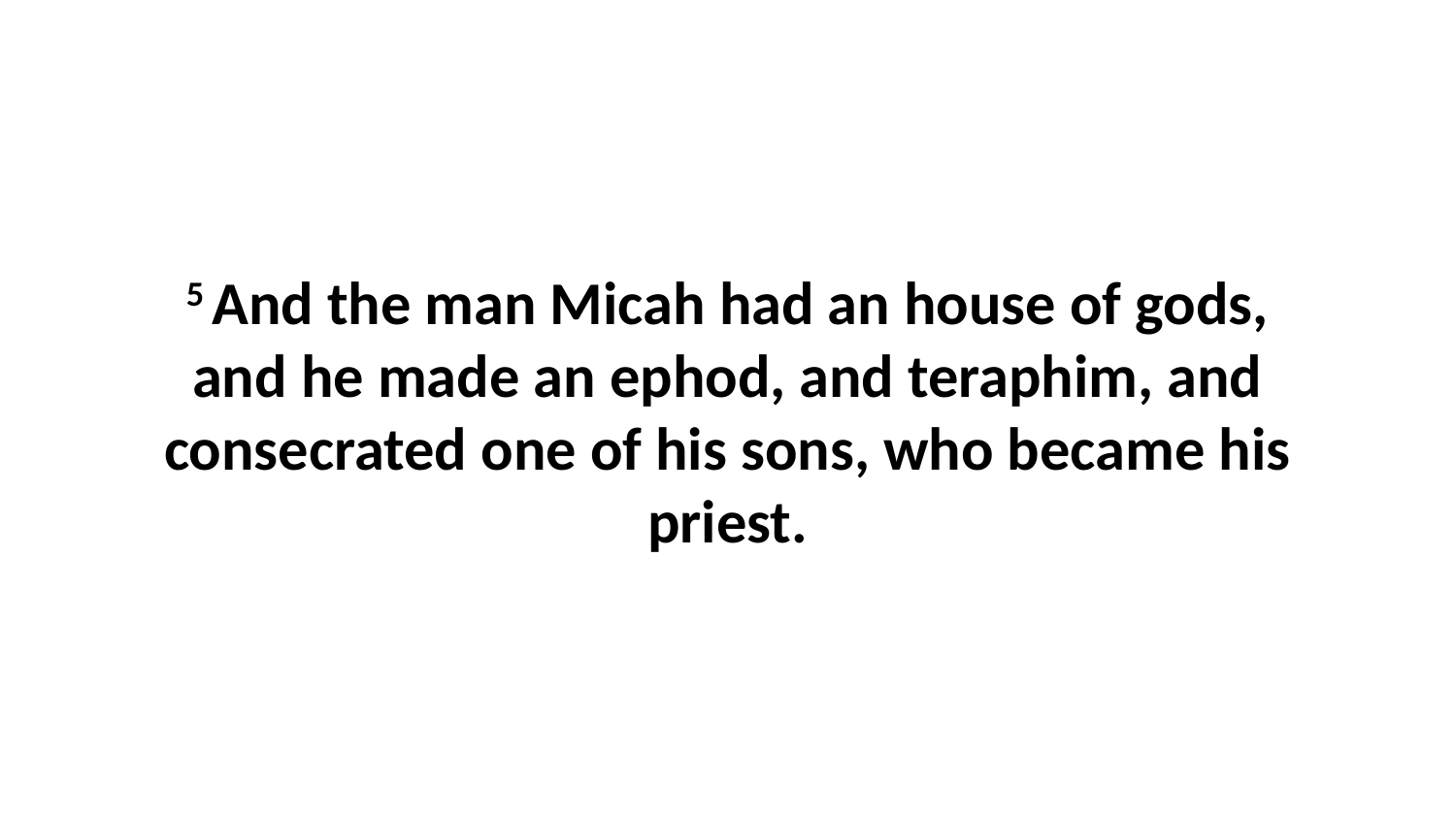

5 And the man Micah had an house of gods, and he made an ephod, and teraphim, and consecrated one of his sons, who became his priest.